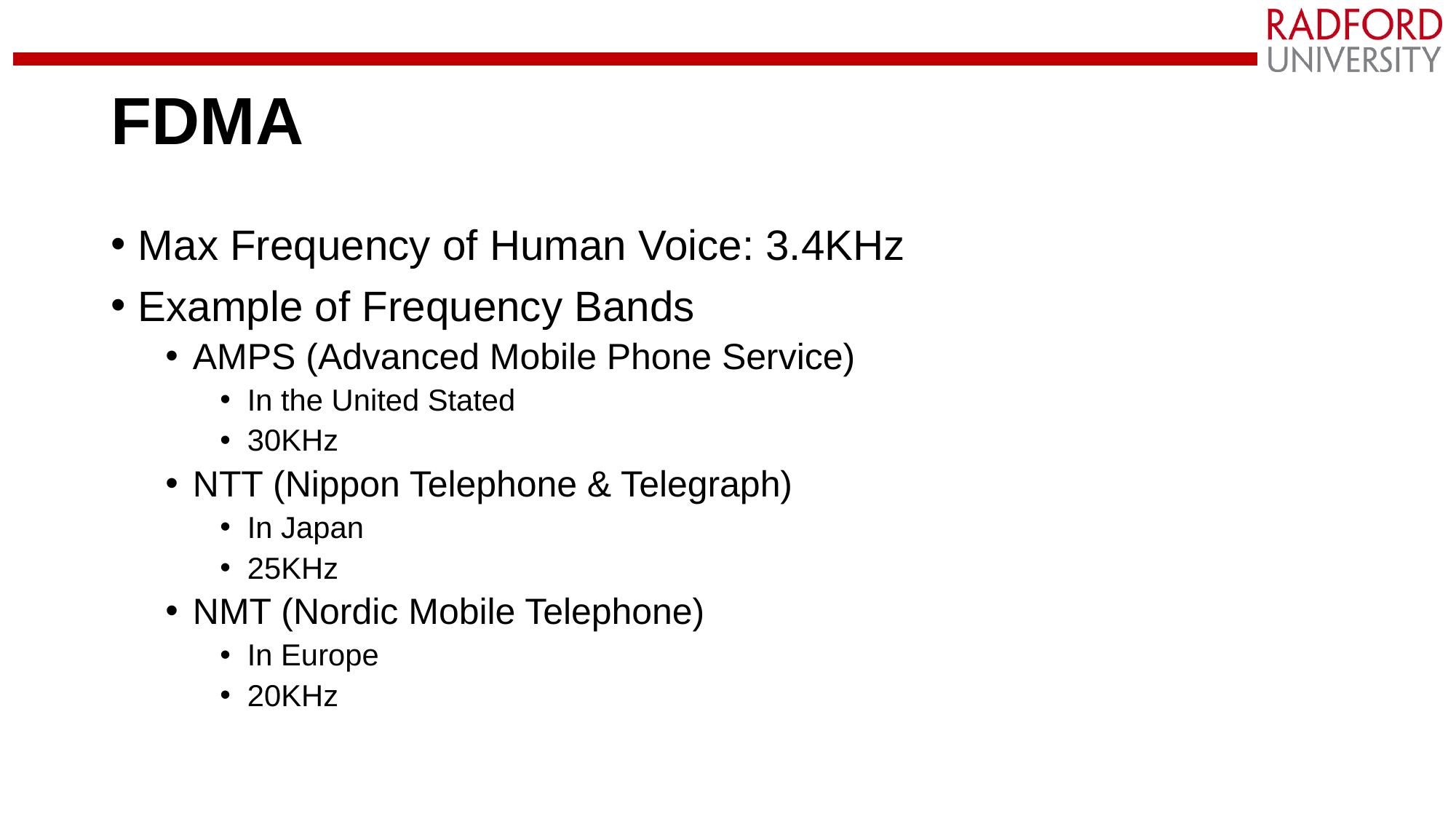

# FDMA
Max Frequency of Human Voice: 3.4KHz
Example of Frequency Bands
AMPS (Advanced Mobile Phone Service)
In the United Stated
30KHz
NTT (Nippon Telephone & Telegraph)
In Japan
25KHz
NMT (Nordic Mobile Telephone)
In Europe
20KHz